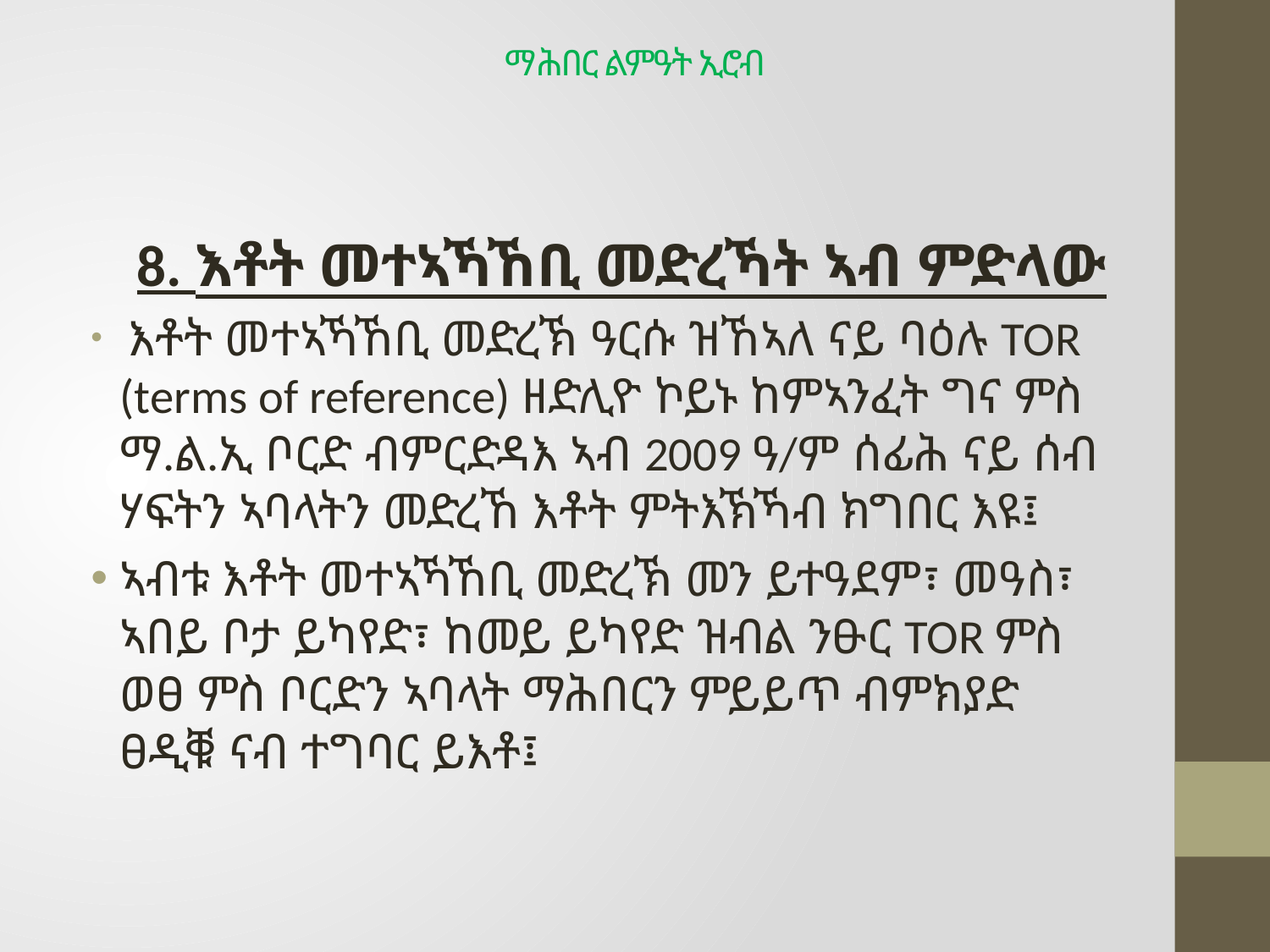

# ማሕበር ልምዓት ኢሮብ
8. እቶት መተኣኻኸቢ መድረኻት ኣብ ምድላው
 እቶት መተኣኻኸቢ መድረኽ ዓርሱ ዝኸኣለ ናይ ባዕሉ TOR (terms of reference) ዘድሊዮ ኮይኑ ከምኣንፈት ግና ምስ ማ.ል.ኢ ቦርድ ብምርድዳእ ኣብ 2009 ዓ/ም ሰፊሕ ናይ ሰብ ሃፍትን ኣባላትን መድረኸ እቶት ምትእኽኻብ ክግበር እዩ፤
ኣብቱ እቶት መተኣኻኸቢ መድረኽ መን ይተዓደም፣ መዓስ፣ ኣበይ ቦታ ይካየድ፣ ከመይ ይካየድ ዝብል ንፁር TOR ምስ ወፀ ምስ ቦርድን ኣባላት ማሕበርን ምይይጥ ብምክያድ ፀዲቑ ናብ ተግባር ይእቶ፤